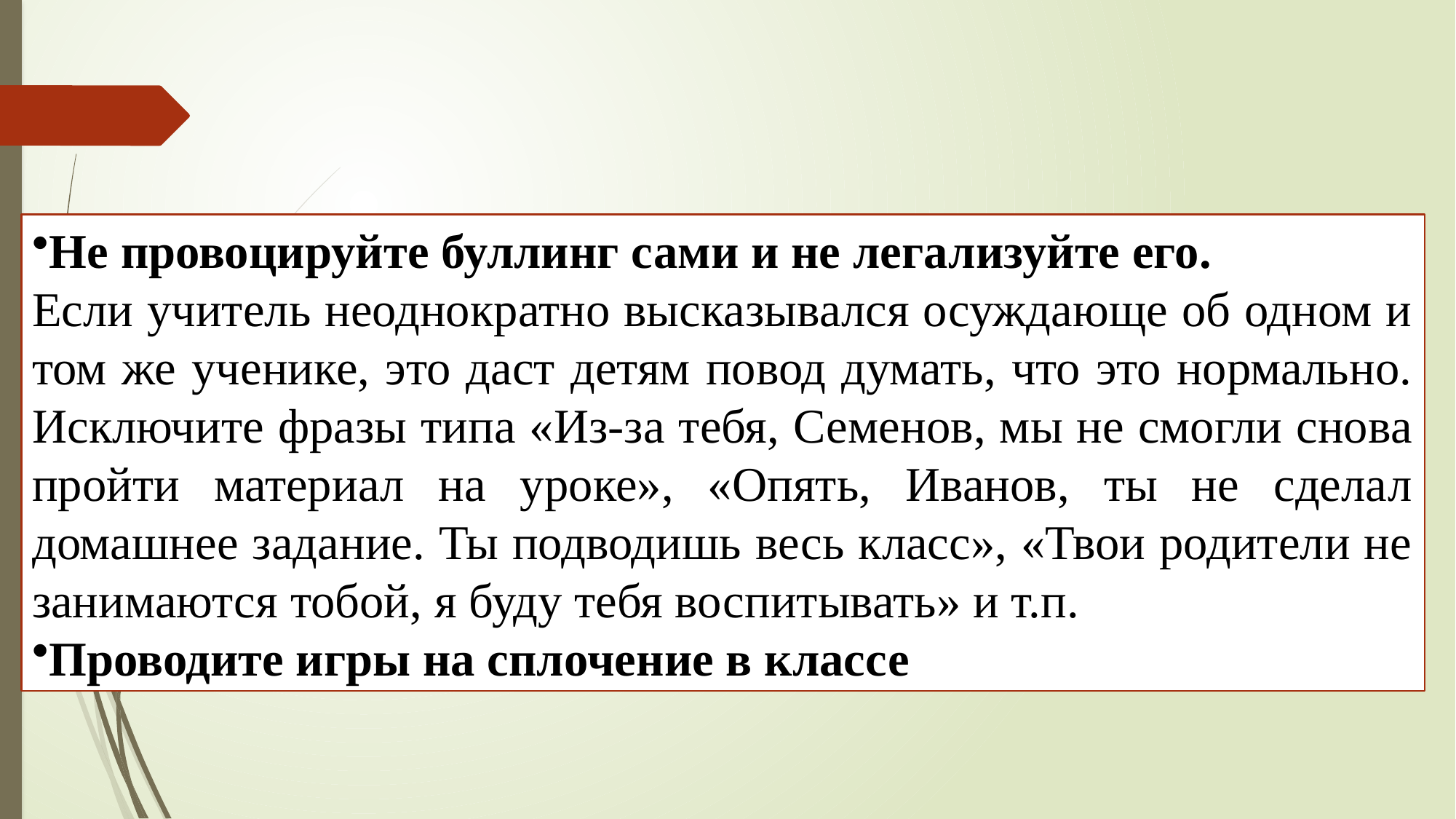

Не провоцируйте буллинг сами и не легализуйте его.
Если учитель неоднократно высказывался осуждающе об одном и том же ученике, это даст детям повод думать, что это нормально. Исключите фразы типа «Из-за тебя, Семенов, мы не смогли снова пройти материал на уроке», «Опять, Иванов, ты не сделал домашнее задание. Ты подводишь весь класс», «Твои родители не занимаются тобой, я буду тебя воспитывать» и т.п.
Проводите игры на сплочение в классе